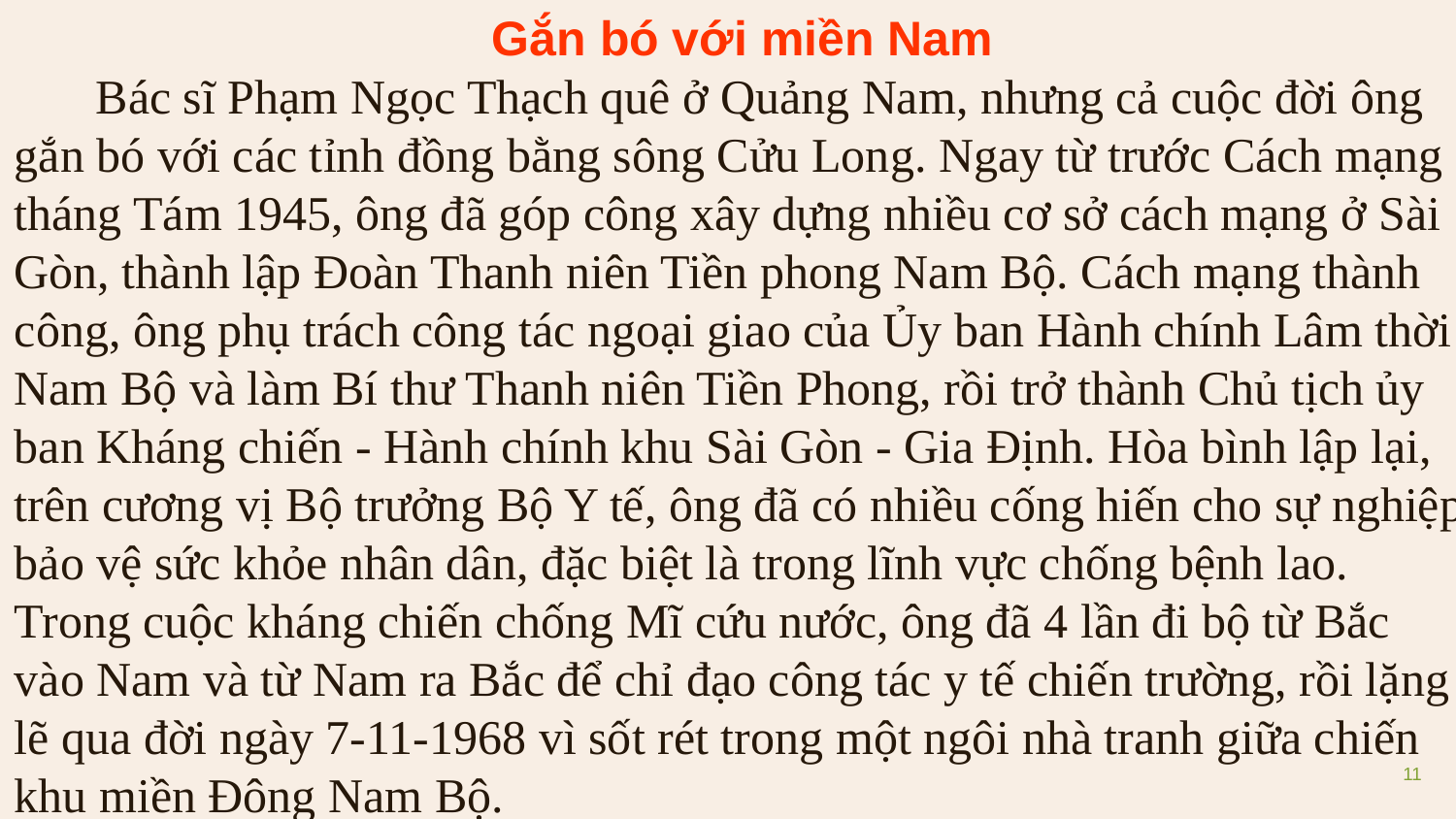

Gắn bó với miền Nam
      Bác sĩ Phạm Ngọc Thạch quê ở Quảng Nam, nhưng cả cuộc đời ông gắn bó với các tỉnh đồng bằng sông Cửu Long. Ngay từ trước Cách mạng tháng Tám 1945, ông đã góp công xây dựng nhiều cơ sở cách mạng ở Sài Gòn, thành lập Đoàn Thanh niên Tiền phong Nam Bộ. Cách mạng thành công, ông phụ trách công tác ngoại giao của Ủy ban Hành chính Lâm thời Nam Bộ và làm Bí thư Thanh niên Tiền Phong, rồi trở thành Chủ tịch ủy ban Kháng chiến - Hành chính khu Sài Gòn - Gia Định. Hòa bình lập lại, trên cương vị Bộ trưởng Bộ Y tế, ông đã có nhiều cống hiến cho sự nghiệp bảo vệ sức khỏe nhân dân, đặc biệt là trong lĩnh vực chống bệnh lao. Trong cuộc kháng chiến chống Mĩ cứu nước, ông đã 4 lần đi bộ từ Bắc vào Nam và từ Nam ra Bắc để chỉ đạo công tác y tế chiến trường, rồi lặng lẽ qua đời ngày 7-11-1968 vì sốt rét trong một ngôi nhà tranh giữa chiến khu miền Đông Nam Bộ.
#
11